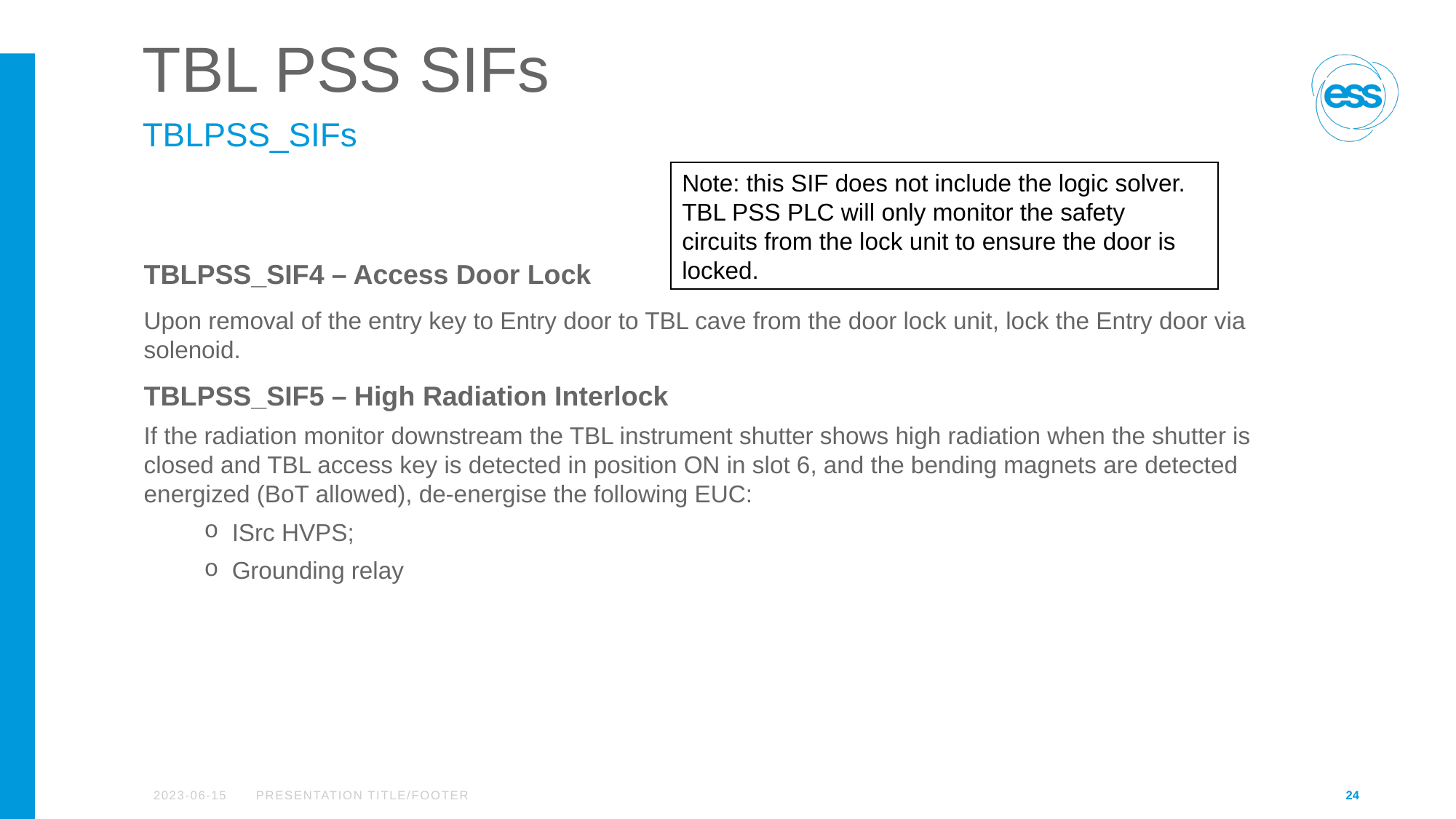

# TBL PSS SIFs
TBLPSS_SIFs
Note: this SIF does not include the logic solver. TBL PSS PLC will only monitor the safety circuits from the lock unit to ensure the door is locked.
TBLPSS_SIF4 – Access Door Lock
Upon removal of the entry key to Entry door to TBL cave from the door lock unit, lock the Entry door via solenoid.
TBLPSS_SIF5 – High Radiation Interlock
If the radiation monitor downstream the TBL instrument shutter shows high radiation when the shutter is closed and TBL access key is detected in position ON in slot 6, and the bending magnets are detected energized (BoT allowed), de-energise the following EUC:
ISrc HVPS;
Grounding relay

2023-06-15
PRESENTATION TITLE/FOOTER
24